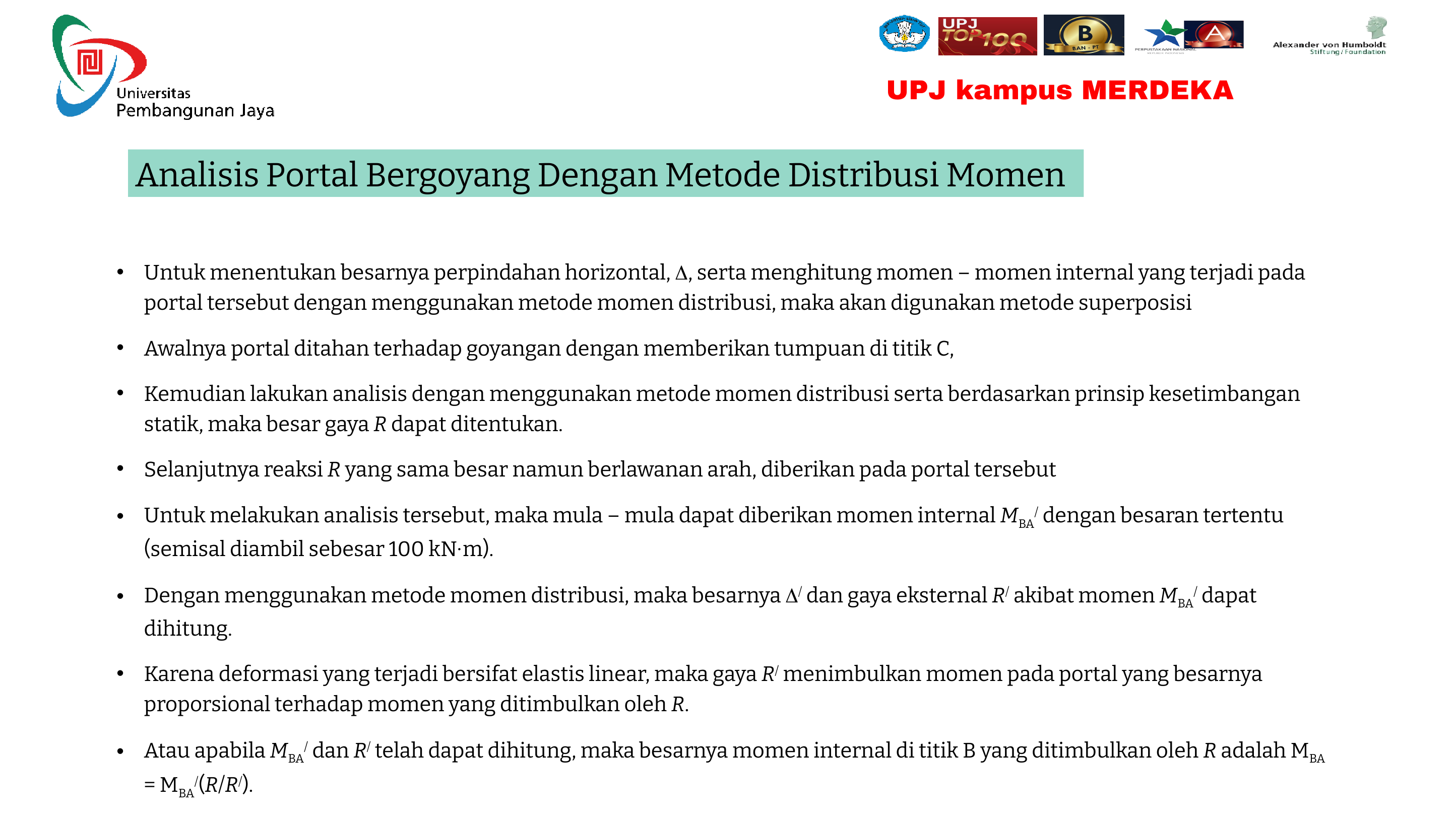

Analisis Portal Bergoyang Dengan Metode Distribusi Momen
Untuk menentukan besarnya perpindahan horizontal, Δ, serta menghitung momen – momen internal yang terjadi pada portal tersebut dengan menggunakan metode momen distribusi, maka akan digunakan metode superposisi
Awalnya portal ditahan terhadap goyangan dengan memberikan tumpuan di titik C,
Kemudian lakukan analisis dengan menggunakan metode momen distribusi serta berdasarkan prinsip kesetimbangan statik, maka besar gaya R dapat ditentukan.
Selanjutnya reaksi R yang sama besar namun berlawanan arah, diberikan pada portal tersebut
Untuk melakukan analisis tersebut, maka mula – mula dapat diberikan momen internal MBA/ dengan besaran tertentu (semisal diambil sebesar 100 kN∙m).
Dengan menggunakan metode momen distribusi, maka besarnya Δ/ dan gaya eksternal R/ akibat momen MBA/ dapat dihitung.
Karena deformasi yang terjadi bersifat elastis linear, maka gaya R/ menimbulkan momen pada portal yang besarnya proporsional terhadap momen yang ditimbulkan oleh R.
Atau apabila MBA/ dan R/ telah dapat dihitung, maka besarnya momen internal di titik B yang ditimbulkan oleh R adalah MBA = MBA/(R/R/).